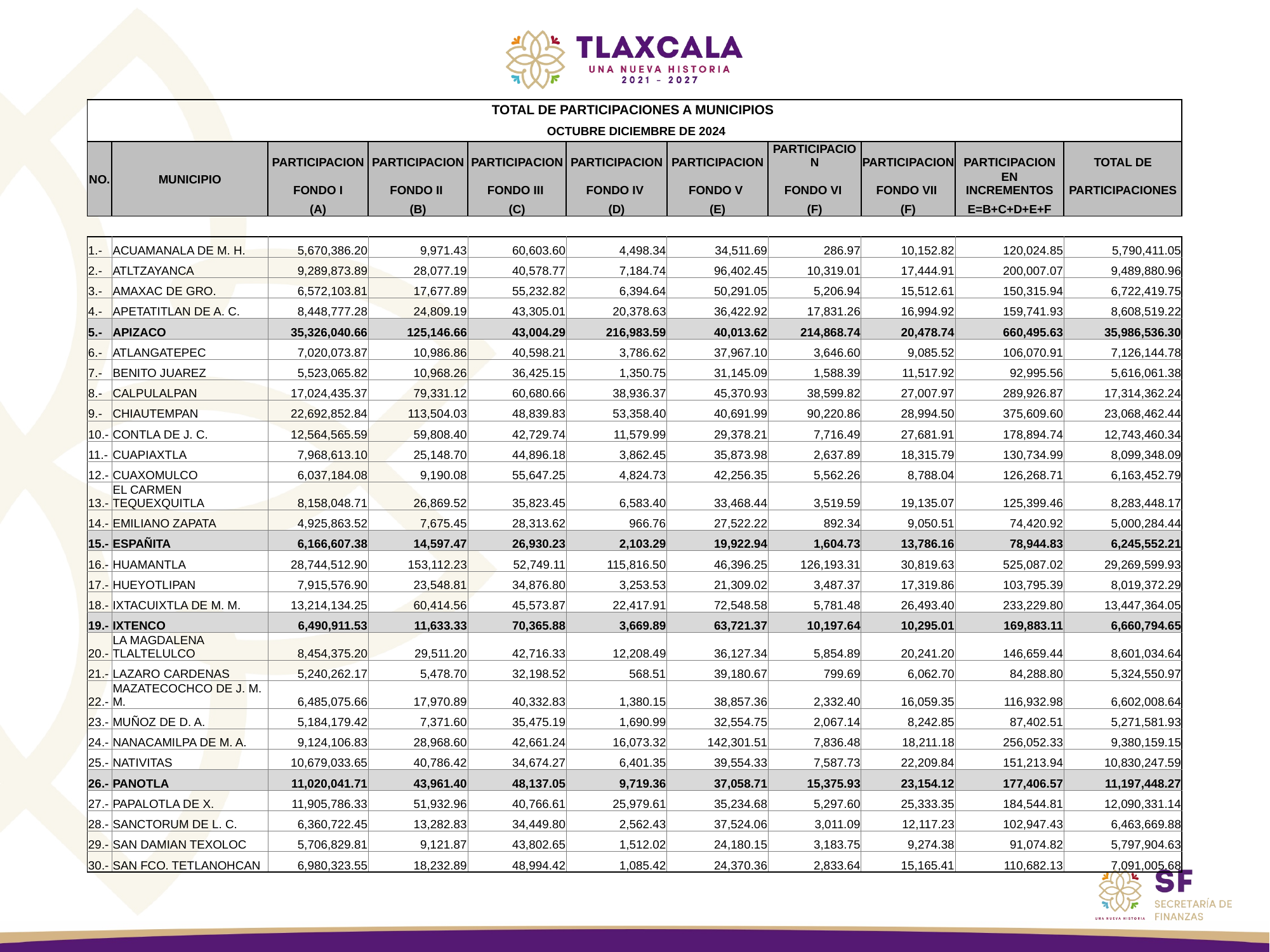

| TOTAL DE PARTICIPACIONES A MUNICIPIOS |  |  |  |  |  |  |  |  |  |  |
| --- | --- | --- | --- | --- | --- | --- | --- | --- | --- | --- |
| OCTUBRE DICIEMBRE DE 2024 |  |  |  |  |  |  |  |  |  |  |
| NO. | MUNICIPIO | PARTICIPACION | PARTICIPACION | PARTICIPACION | PARTICIPACION | PARTICIPACION | PARTICIPACION | PARTICIPACION | PARTICIPACION | TOTAL DE |
|  |  | FONDO I | FONDO II | FONDO III | FONDO IV | FONDO V | FONDO VI | FONDO VII | EN INCREMENTOS | PARTICIPACIONES |
|  |  | (A) | (B) | (C) | (D) | (E) | (F) | (F) | E=B+C+D+E+F |  |
|  |  |  |  |  |  |  |  |  |  |  |
| 1.- | ACUAMANALA DE M. H. | 5,670,386.20 | 9,971.43 | 60,603.60 | 4,498.34 | 34,511.69 | 286.97 | 10,152.82 | 120,024.85 | 5,790,411.05 |
| 2.- | ATLTZAYANCA | 9,289,873.89 | 28,077.19 | 40,578.77 | 7,184.74 | 96,402.45 | 10,319.01 | 17,444.91 | 200,007.07 | 9,489,880.96 |
| 3.- | AMAXAC DE GRO. | 6,572,103.81 | 17,677.89 | 55,232.82 | 6,394.64 | 50,291.05 | 5,206.94 | 15,512.61 | 150,315.94 | 6,722,419.75 |
| 4.- | APETATITLAN DE A. C. | 8,448,777.28 | 24,809.19 | 43,305.01 | 20,378.63 | 36,422.92 | 17,831.26 | 16,994.92 | 159,741.93 | 8,608,519.22 |
| 5.- | APIZACO | 35,326,040.66 | 125,146.66 | 43,004.29 | 216,983.59 | 40,013.62 | 214,868.74 | 20,478.74 | 660,495.63 | 35,986,536.30 |
| 6.- | ATLANGATEPEC | 7,020,073.87 | 10,986.86 | 40,598.21 | 3,786.62 | 37,967.10 | 3,646.60 | 9,085.52 | 106,070.91 | 7,126,144.78 |
| 7.- | BENITO JUAREZ | 5,523,065.82 | 10,968.26 | 36,425.15 | 1,350.75 | 31,145.09 | 1,588.39 | 11,517.92 | 92,995.56 | 5,616,061.38 |
| 8.- | CALPULALPAN | 17,024,435.37 | 79,331.12 | 60,680.66 | 38,936.37 | 45,370.93 | 38,599.82 | 27,007.97 | 289,926.87 | 17,314,362.24 |
| 9.- | CHIAUTEMPAN | 22,692,852.84 | 113,504.03 | 48,839.83 | 53,358.40 | 40,691.99 | 90,220.86 | 28,994.50 | 375,609.60 | 23,068,462.44 |
| 10.- | CONTLA DE J. C. | 12,564,565.59 | 59,808.40 | 42,729.74 | 11,579.99 | 29,378.21 | 7,716.49 | 27,681.91 | 178,894.74 | 12,743,460.34 |
| 11.- | CUAPIAXTLA | 7,968,613.10 | 25,148.70 | 44,896.18 | 3,862.45 | 35,873.98 | 2,637.89 | 18,315.79 | 130,734.99 | 8,099,348.09 |
| 12.- | CUAXOMULCO | 6,037,184.08 | 9,190.08 | 55,647.25 | 4,824.73 | 42,256.35 | 5,562.26 | 8,788.04 | 126,268.71 | 6,163,452.79 |
| 13.- | EL CARMEN TEQUEXQUITLA | 8,158,048.71 | 26,869.52 | 35,823.45 | 6,583.40 | 33,468.44 | 3,519.59 | 19,135.07 | 125,399.46 | 8,283,448.17 |
| 14.- | EMILIANO ZAPATA | 4,925,863.52 | 7,675.45 | 28,313.62 | 966.76 | 27,522.22 | 892.34 | 9,050.51 | 74,420.92 | 5,000,284.44 |
| 15.- | ESPAÑITA | 6,166,607.38 | 14,597.47 | 26,930.23 | 2,103.29 | 19,922.94 | 1,604.73 | 13,786.16 | 78,944.83 | 6,245,552.21 |
| 16.- | HUAMANTLA | 28,744,512.90 | 153,112.23 | 52,749.11 | 115,816.50 | 46,396.25 | 126,193.31 | 30,819.63 | 525,087.02 | 29,269,599.93 |
| 17.- | HUEYOTLIPAN | 7,915,576.90 | 23,548.81 | 34,876.80 | 3,253.53 | 21,309.02 | 3,487.37 | 17,319.86 | 103,795.39 | 8,019,372.29 |
| 18.- | IXTACUIXTLA DE M. M. | 13,214,134.25 | 60,414.56 | 45,573.87 | 22,417.91 | 72,548.58 | 5,781.48 | 26,493.40 | 233,229.80 | 13,447,364.05 |
| 19.- | IXTENCO | 6,490,911.53 | 11,633.33 | 70,365.88 | 3,669.89 | 63,721.37 | 10,197.64 | 10,295.01 | 169,883.11 | 6,660,794.65 |
| 20.- | LA MAGDALENA TLALTELULCO | 8,454,375.20 | 29,511.20 | 42,716.33 | 12,208.49 | 36,127.34 | 5,854.89 | 20,241.20 | 146,659.44 | 8,601,034.64 |
| 21.- | LAZARO CARDENAS | 5,240,262.17 | 5,478.70 | 32,198.52 | 568.51 | 39,180.67 | 799.69 | 6,062.70 | 84,288.80 | 5,324,550.97 |
| 22.- | MAZATECOCHCO DE J. M. M. | 6,485,075.66 | 17,970.89 | 40,332.83 | 1,380.15 | 38,857.36 | 2,332.40 | 16,059.35 | 116,932.98 | 6,602,008.64 |
| 23.- | MUÑOZ DE D. A. | 5,184,179.42 | 7,371.60 | 35,475.19 | 1,690.99 | 32,554.75 | 2,067.14 | 8,242.85 | 87,402.51 | 5,271,581.93 |
| 24.- | NANACAMILPA DE M. A. | 9,124,106.83 | 28,968.60 | 42,661.24 | 16,073.32 | 142,301.51 | 7,836.48 | 18,211.18 | 256,052.33 | 9,380,159.15 |
| 25.- | NATIVITAS | 10,679,033.65 | 40,786.42 | 34,674.27 | 6,401.35 | 39,554.33 | 7,587.73 | 22,209.84 | 151,213.94 | 10,830,247.59 |
| 26.- | PANOTLA | 11,020,041.71 | 43,961.40 | 48,137.05 | 9,719.36 | 37,058.71 | 15,375.93 | 23,154.12 | 177,406.57 | 11,197,448.27 |
| 27.- | PAPALOTLA DE X. | 11,905,786.33 | 51,932.96 | 40,766.61 | 25,979.61 | 35,234.68 | 5,297.60 | 25,333.35 | 184,544.81 | 12,090,331.14 |
| 28.- | SANCTORUM DE L. C. | 6,360,722.45 | 13,282.83 | 34,449.80 | 2,562.43 | 37,524.06 | 3,011.09 | 12,117.23 | 102,947.43 | 6,463,669.88 |
| 29.- | SAN DAMIAN TEXOLOC | 5,706,829.81 | 9,121.87 | 43,802.65 | 1,512.02 | 24,180.15 | 3,183.75 | 9,274.38 | 91,074.82 | 5,797,904.63 |
| 30.- | SAN FCO. TETLANOHCAN | 6,980,323.55 | 18,232.89 | 48,994.42 | 1,085.42 | 24,370.36 | 2,833.64 | 15,165.41 | 110,682.13 | 7,091,005.68 |